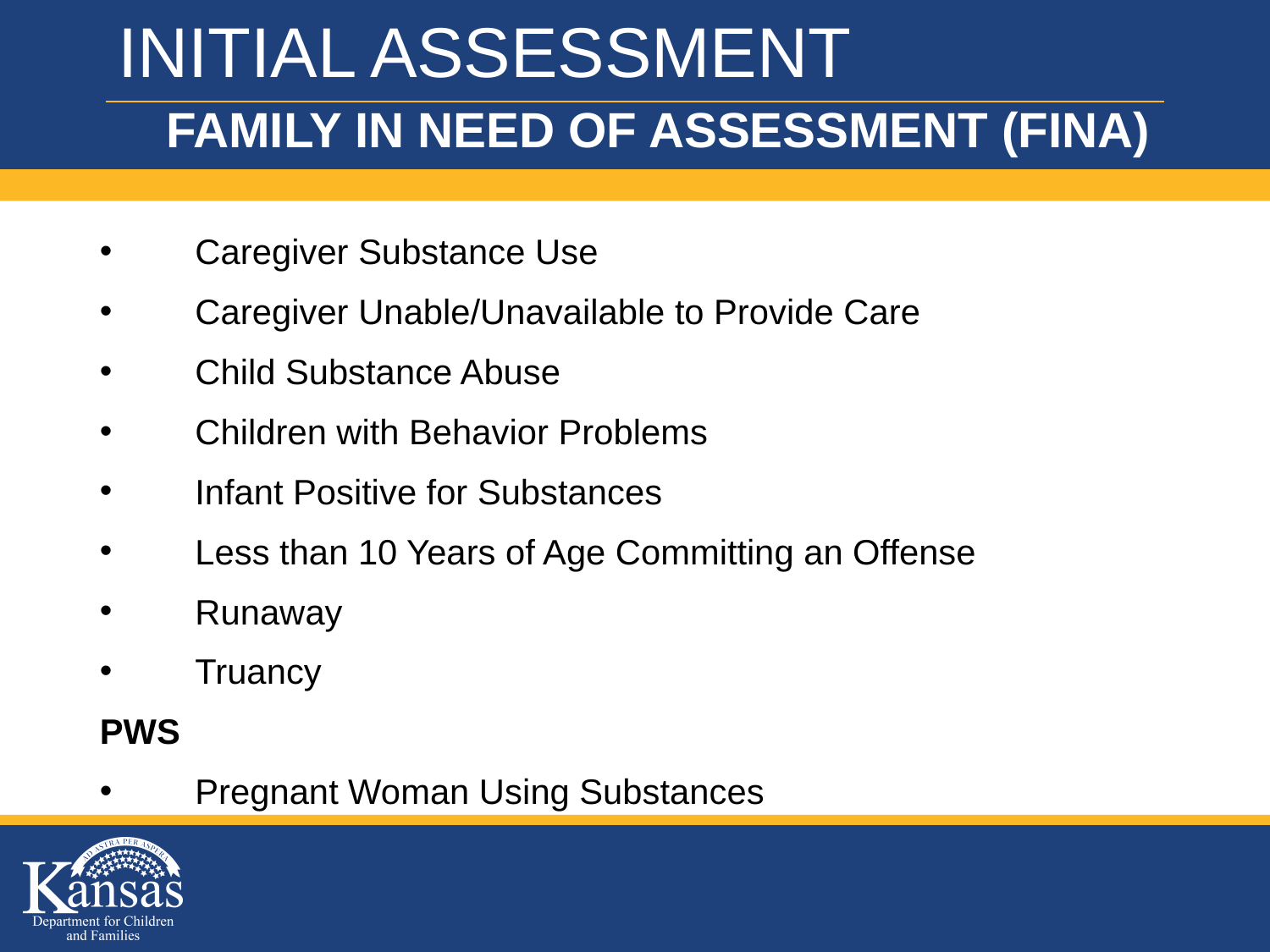

# INITIAL ASSESSMENT
FAMILY IN NEED OF ASSESSMENT (FINA)
Caregiver Substance Use
Caregiver Unable/Unavailable to Provide Care
Child Substance Abuse
Children with Behavior Problems
Infant Positive for Substances
Less than 10 Years of Age Committing an Offense
Runaway
Truancy
PWS
Pregnant Woman Using Substances